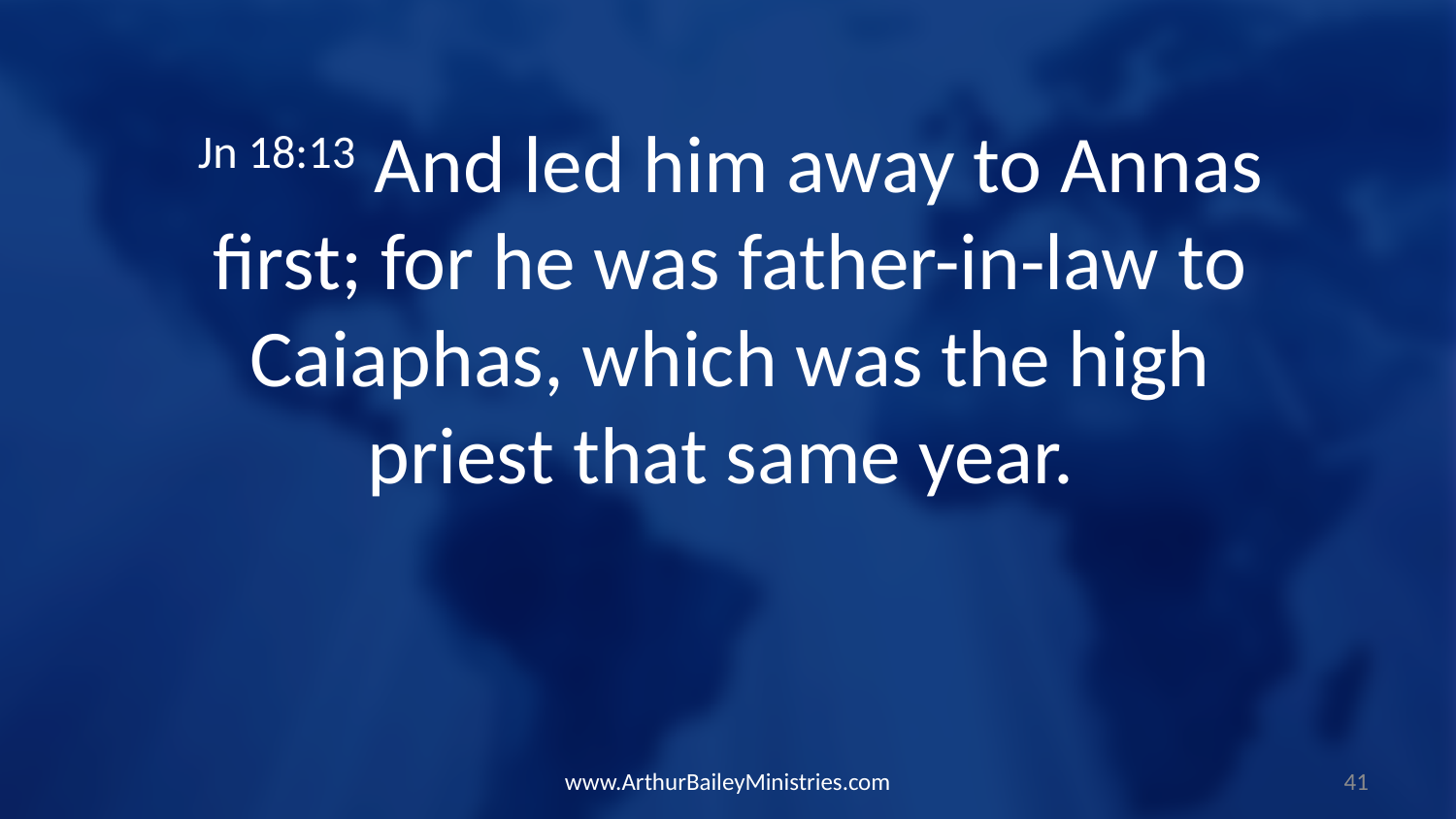

Jn 18:13 And led him away to Annas first; for he was father-in-law to Caiaphas, which was the high priest that same year.

www.ArthurBaileyMinistries.com
41